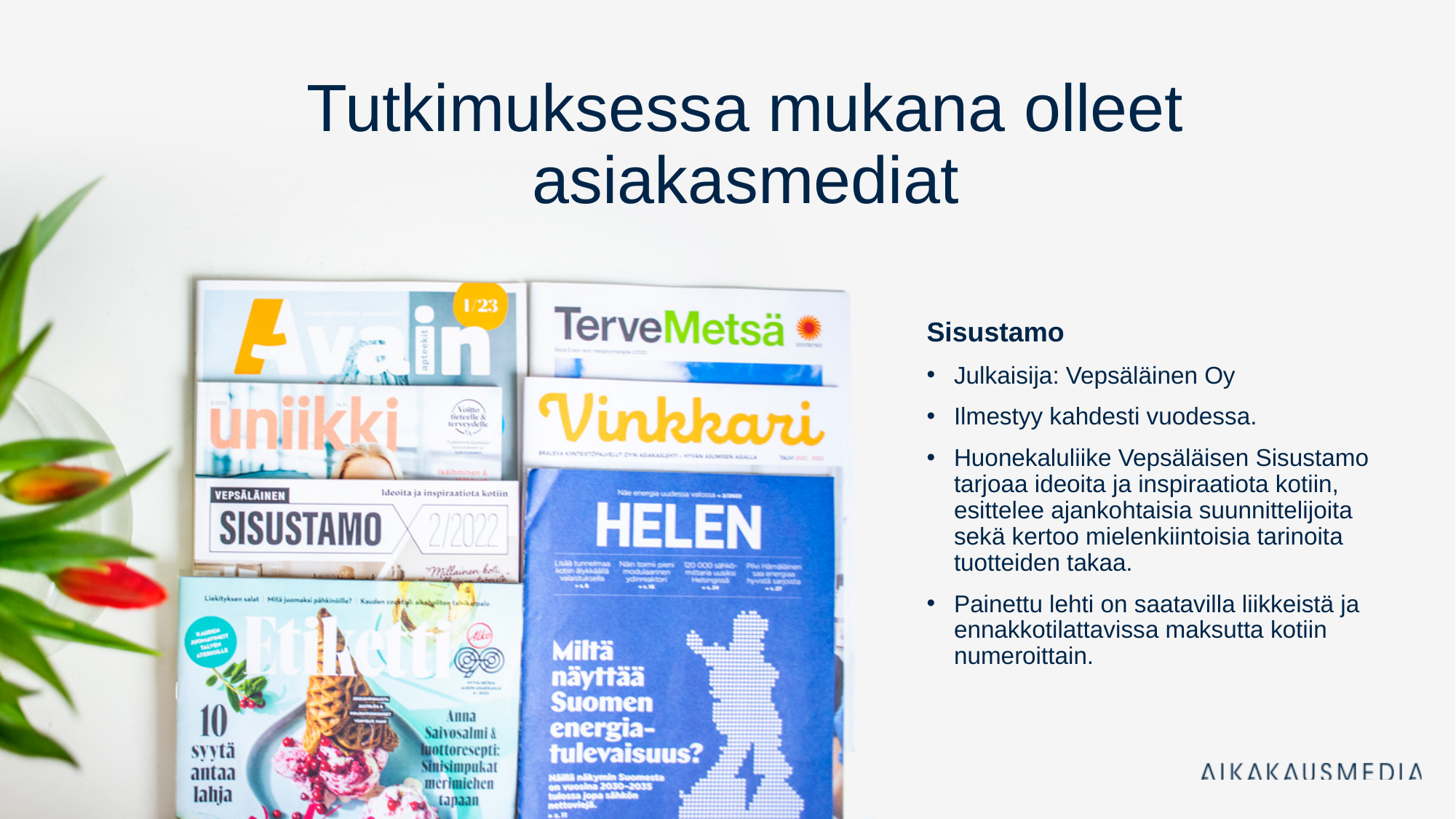

Tutkimuksessa mukana olleet asiakasmediat
Sisustamo
Julkaisija: Vepsäläinen Oy
Ilmestyy kahdesti vuodessa.
Huonekaluliike Vepsäläisen Sisustamo tarjoaa ideoita ja inspiraatiota kotiin, esittelee ajankohtaisia suunnittelijoita sekä kertoo mielenkiintoisia tarinoita tuotteiden takaa.
Painettu lehti on saatavilla liikkeistä ja ennakkotilattavissa maksutta kotiin numeroittain.